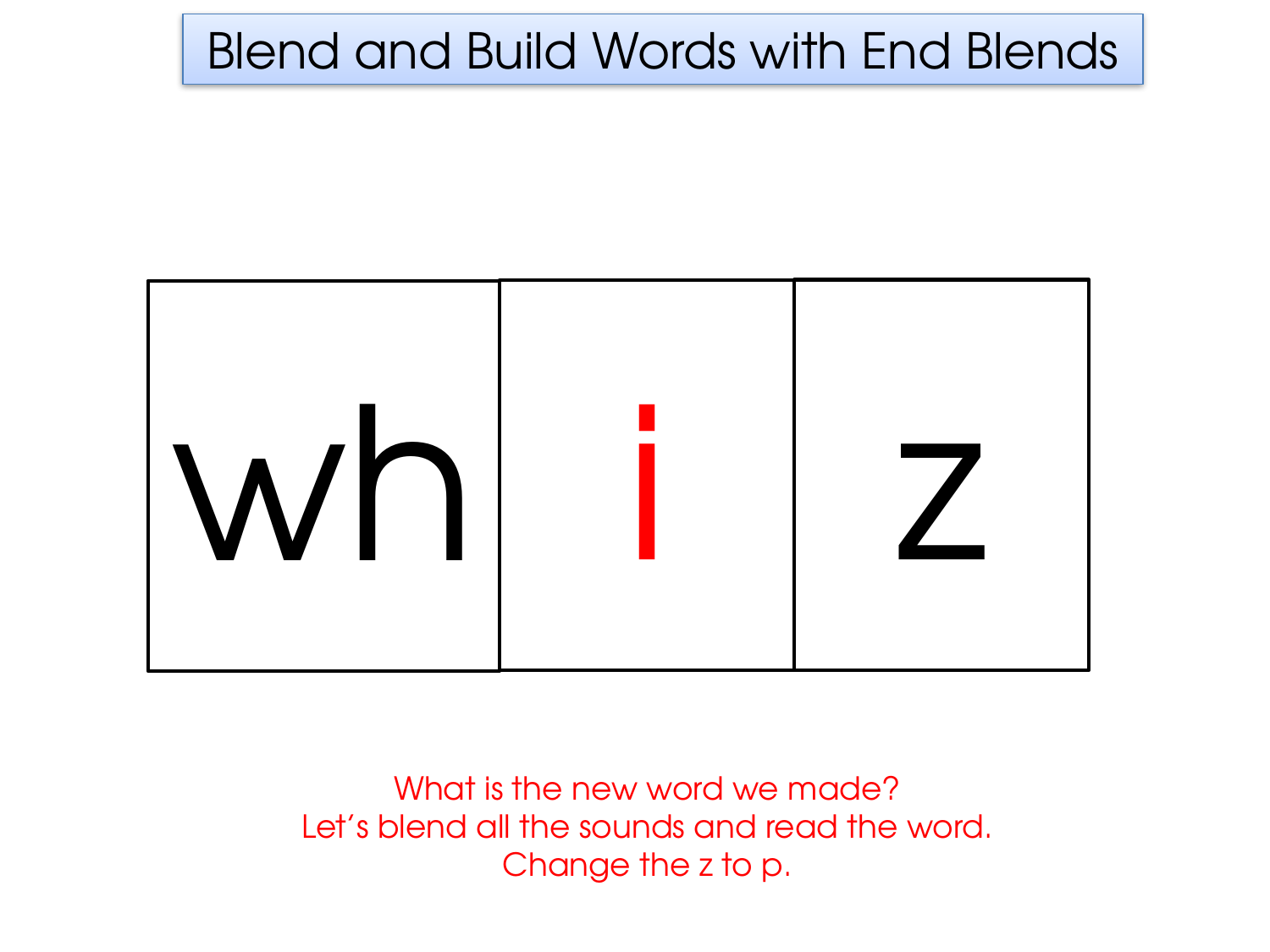

Blend and Build Words with End Blends
z
i
wh
What is the new word we made?
Let’s blend all the sounds and read the word.
Change the z to p.